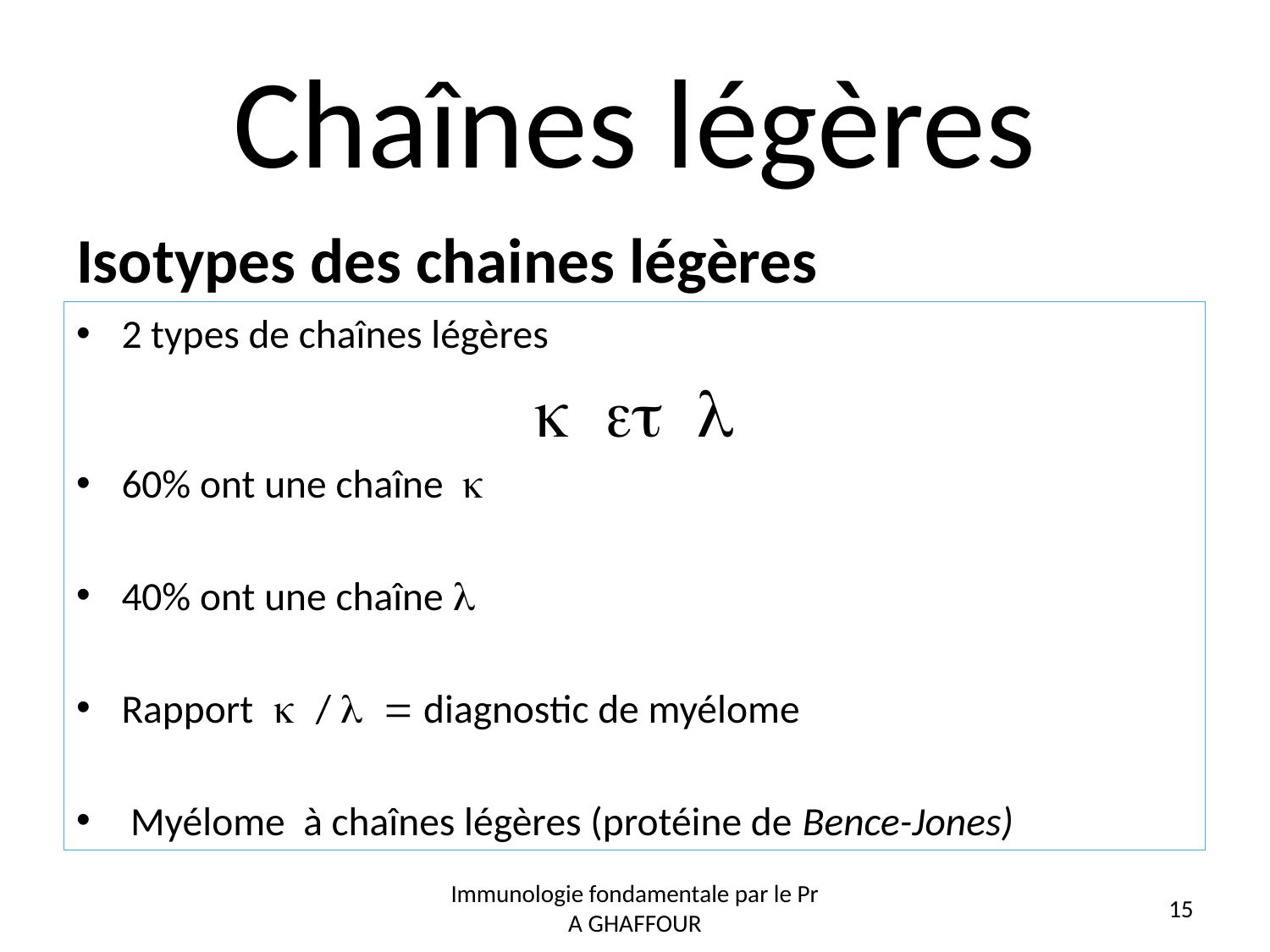

# Chaînes légères
Isotypes des chaines légères
2 types de chaînes légères
κ ετ λ
60% ont une chaîne  κ

40% ont une chaîne λ

Rapport κ / λ = diagnostic de myélome

 Myélome  à chaînes légères (protéine de Bence-Jones)

Immunologie fondamentale par le Pr A GHAFFOUR
15